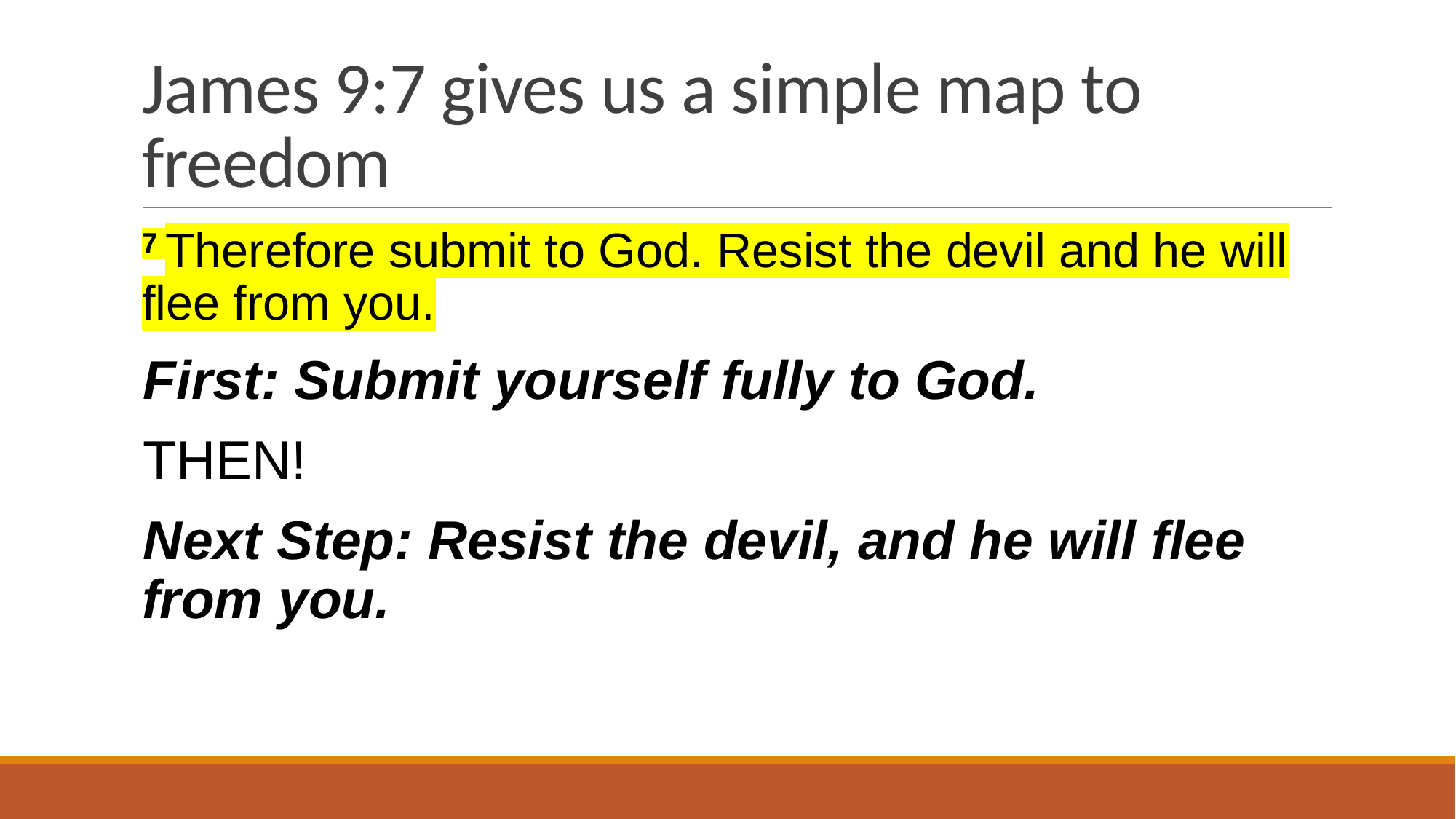

# James 9:7 gives us a simple map to freedom
7 Therefore submit to God. Resist the devil and he will flee from you.
First: Submit yourself fully to God.
THEN!
Next Step: Resist the devil, and he will flee from you.